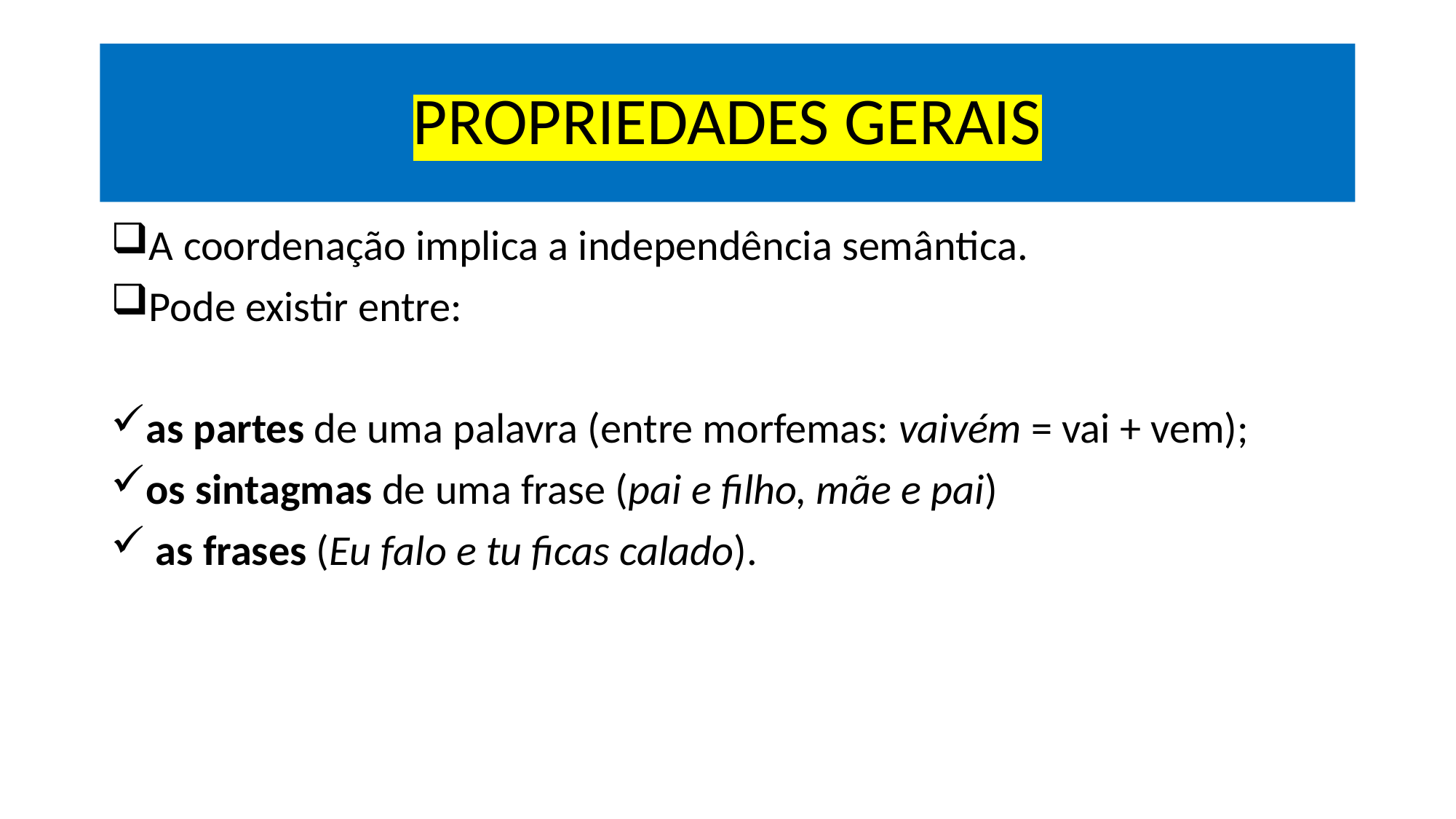

# PROPRIEDADES GERAIS
A coordenação implica a independência semântica.
Pode existir entre:

as partes de uma palavra (entre morfemas: vaivém = vai + vem);
os sintagmas de uma frase (pai e filho, mãe e pai)
 as frases (Eu falo e tu ficas calado).